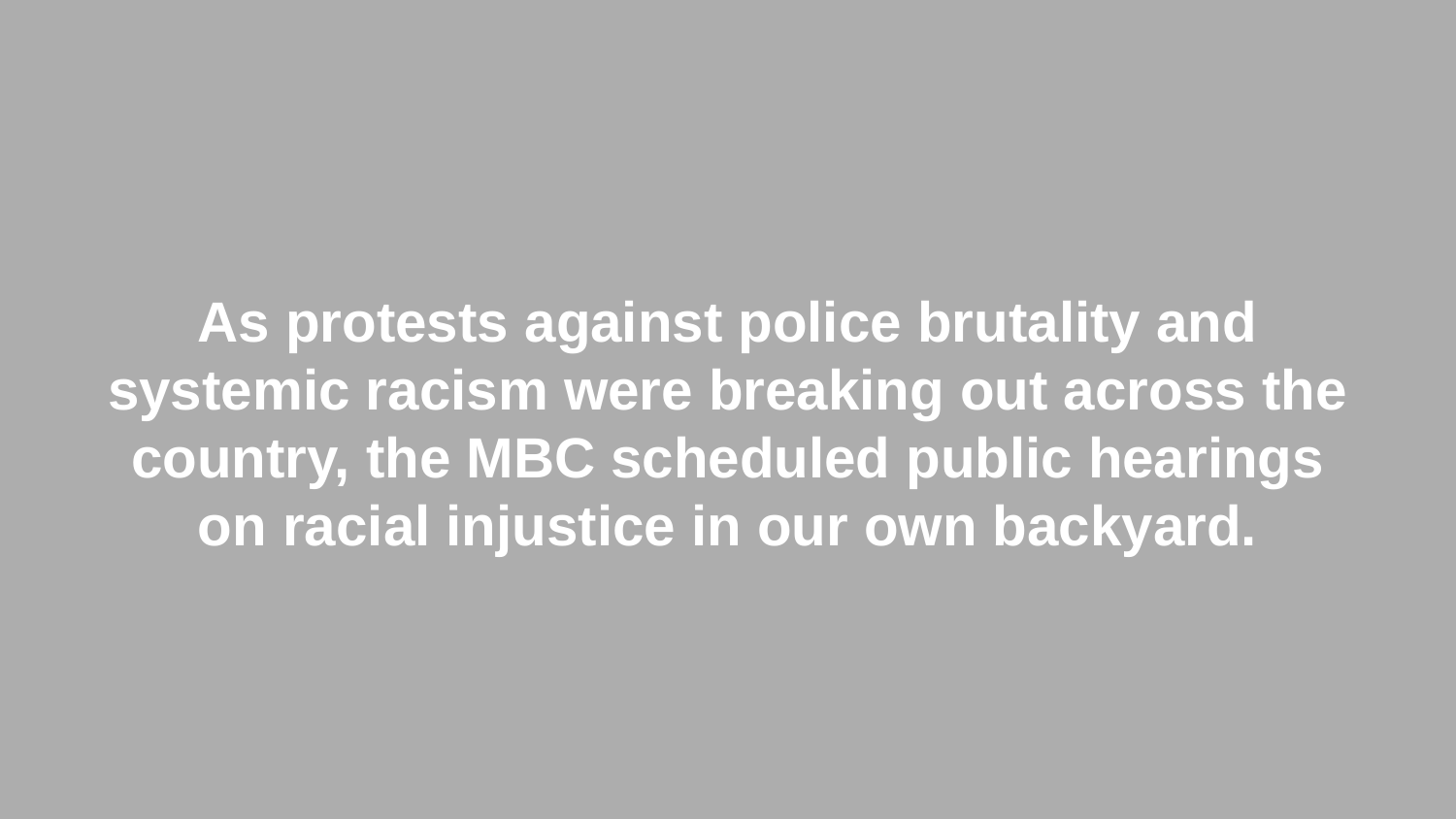

As protests against police brutality and systemic racism were breaking out across the country, the MBC scheduled public hearings on racial injustice in our own backyard.